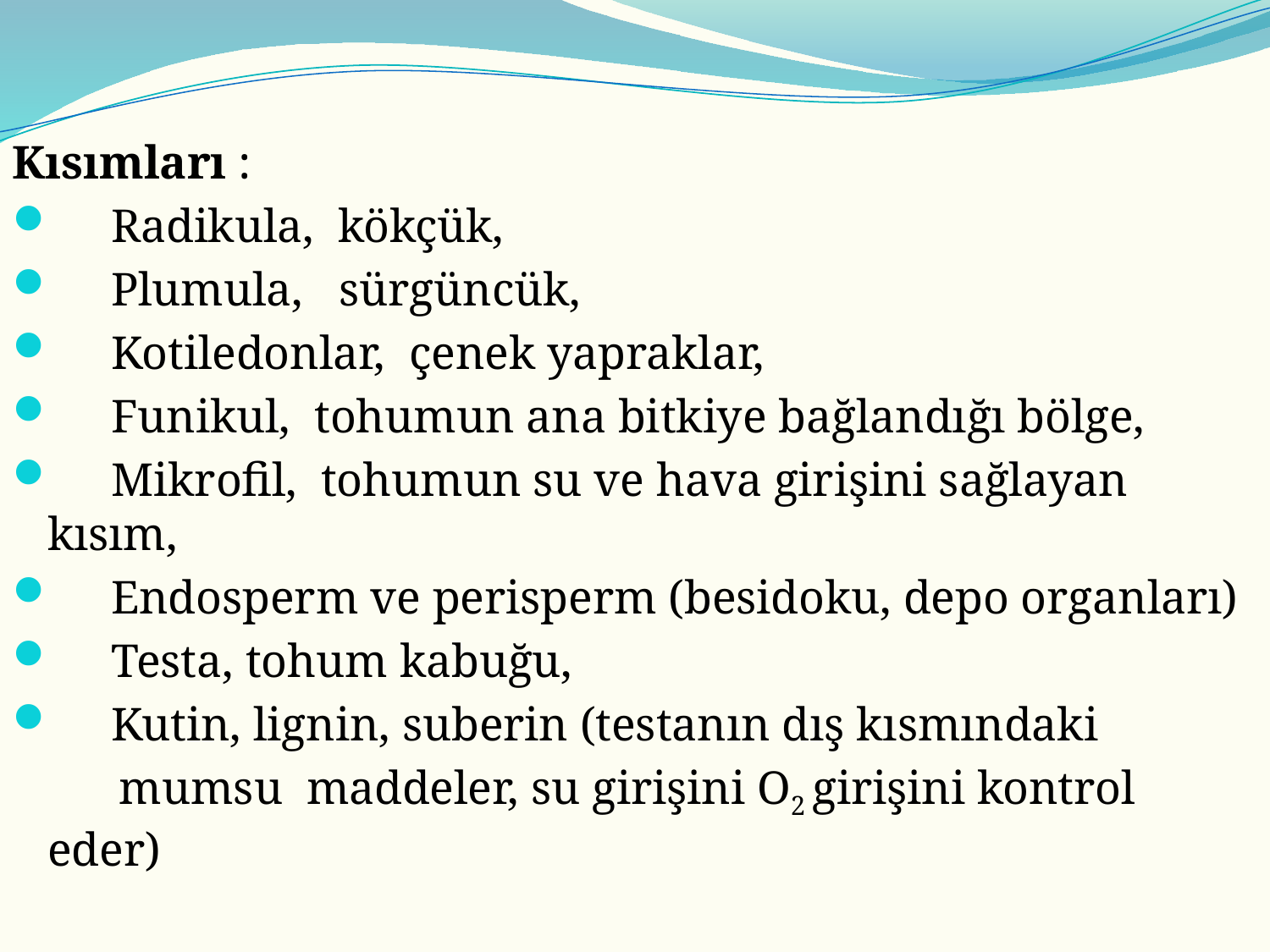

Kısımları :
     Radikula,  kökçük,
     Plumula,   sürgüncük,
     Kotiledonlar,  çenek yapraklar,
     Funikul,  tohumun ana bitkiye bağlandığı bölge,
     Mikrofil,  tohumun su ve hava girişini sağlayan kısım,
     Endosperm ve perisperm (besidoku, depo organları)
     Testa, tohum kabuğu,
     Kutin, lignin, suberin (testanın dış kısmındaki
         mumsu  maddeler, su girişini O2 girişini kontrol eder)